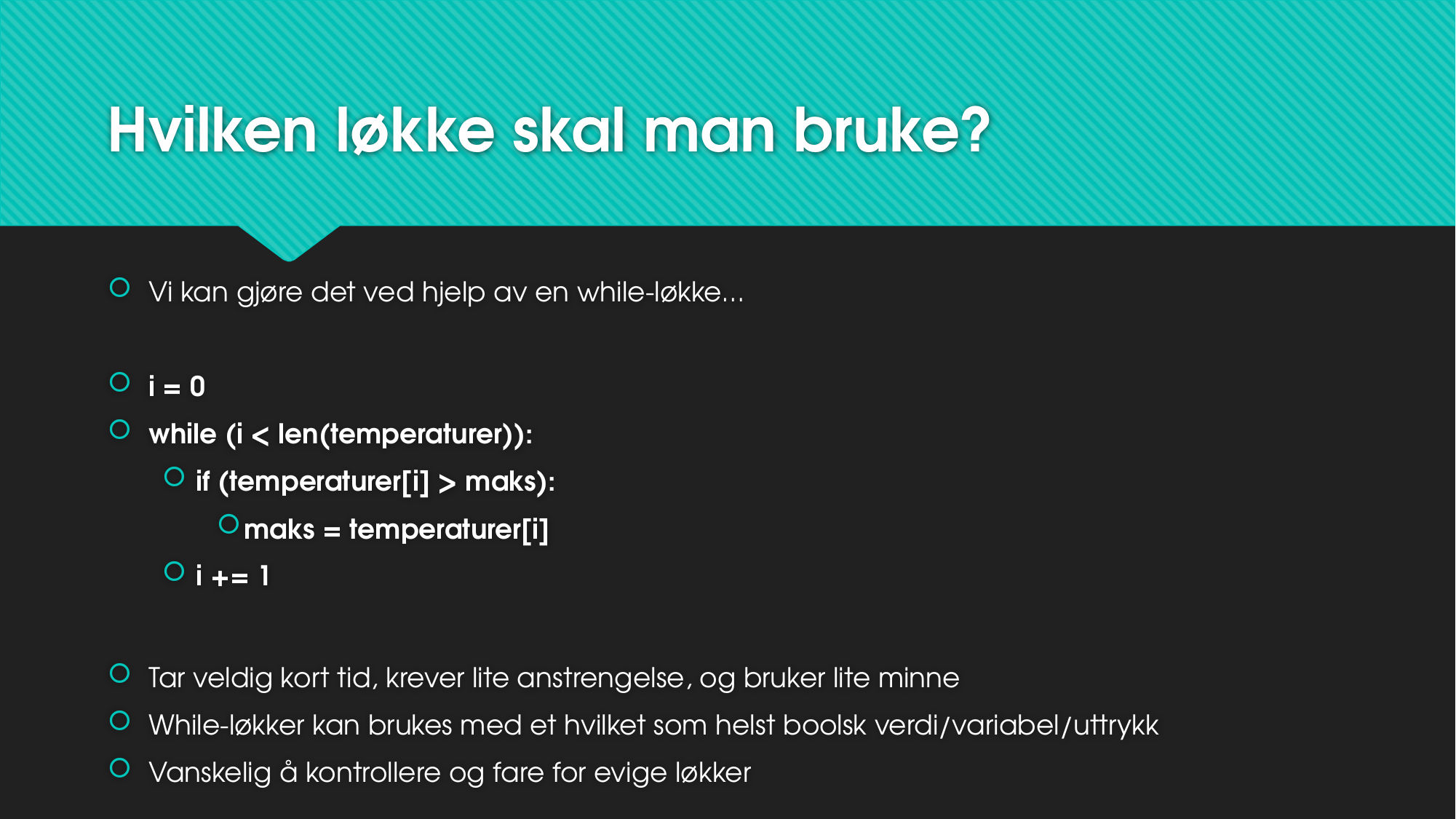

# Hvilken løkke skal man bruke?
Vi kan gjøre det ved hjelp av en while-løkke…

i = 0
while (i < len(temperaturer)):
if (temperaturer[i] > maks):
maks = temperaturer[i]
i += 1

Tar veldig kort tid, krever lite anstrengelse, og bruker lite minne
While-løkker kan brukes med et hvilket som helst boolsk verdi/variabel/uttrykk
Vanskelig å kontrollere og fare for evige løkker